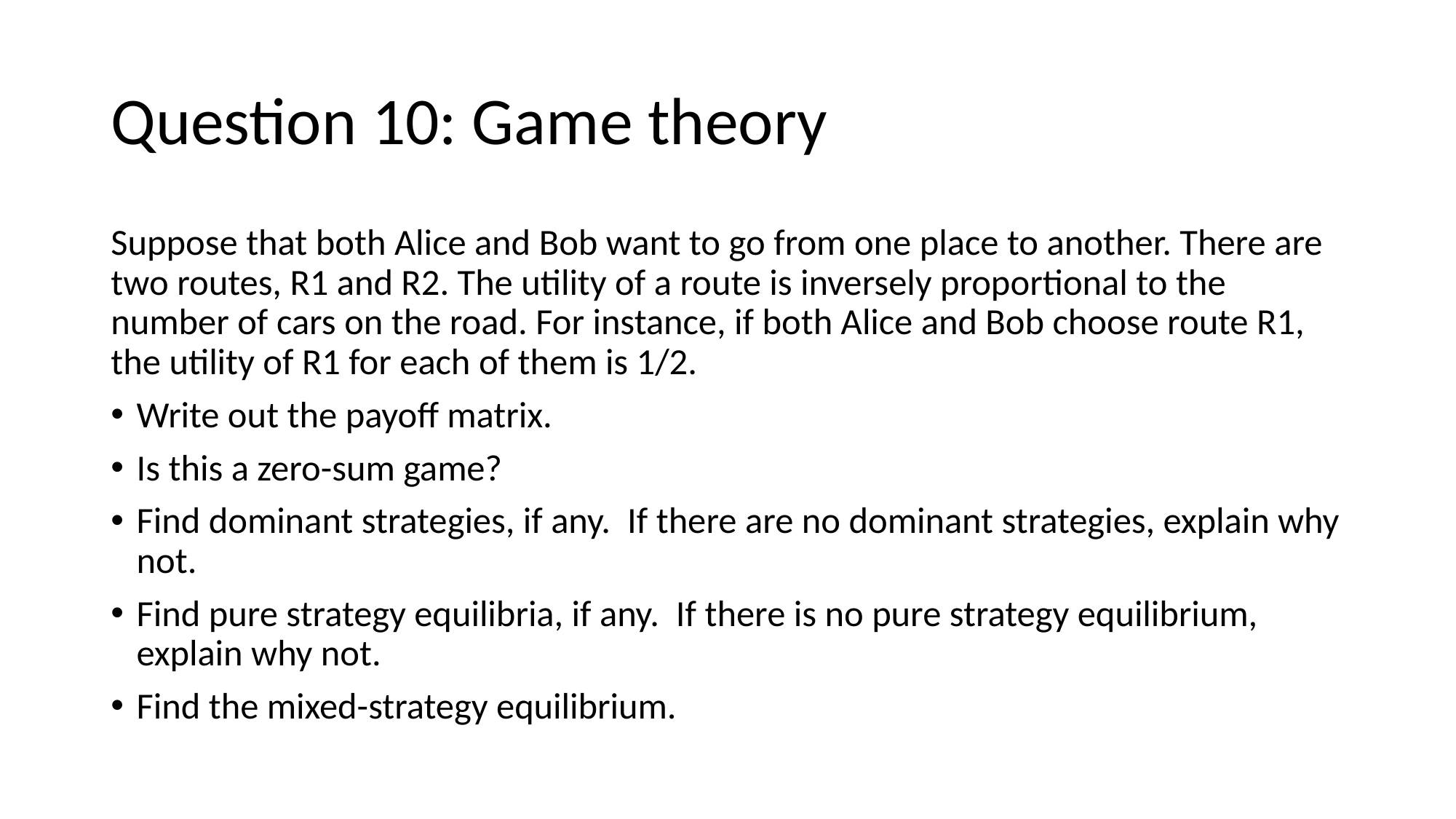

# Question 10: Game theory
Suppose that both Alice and Bob want to go from one place to another. There are two routes, R1 and R2. The utility of a route is inversely proportional to the number of cars on the road. For instance, if both Alice and Bob choose route R1, the utility of R1 for each of them is 1/2.
Write out the payoff matrix.
Is this a zero-sum game?
Find dominant strategies, if any.  If there are no dominant strategies, explain why not.
Find pure strategy equilibria, if any.  If there is no pure strategy equilibrium, explain why not.
Find the mixed-strategy equilibrium.